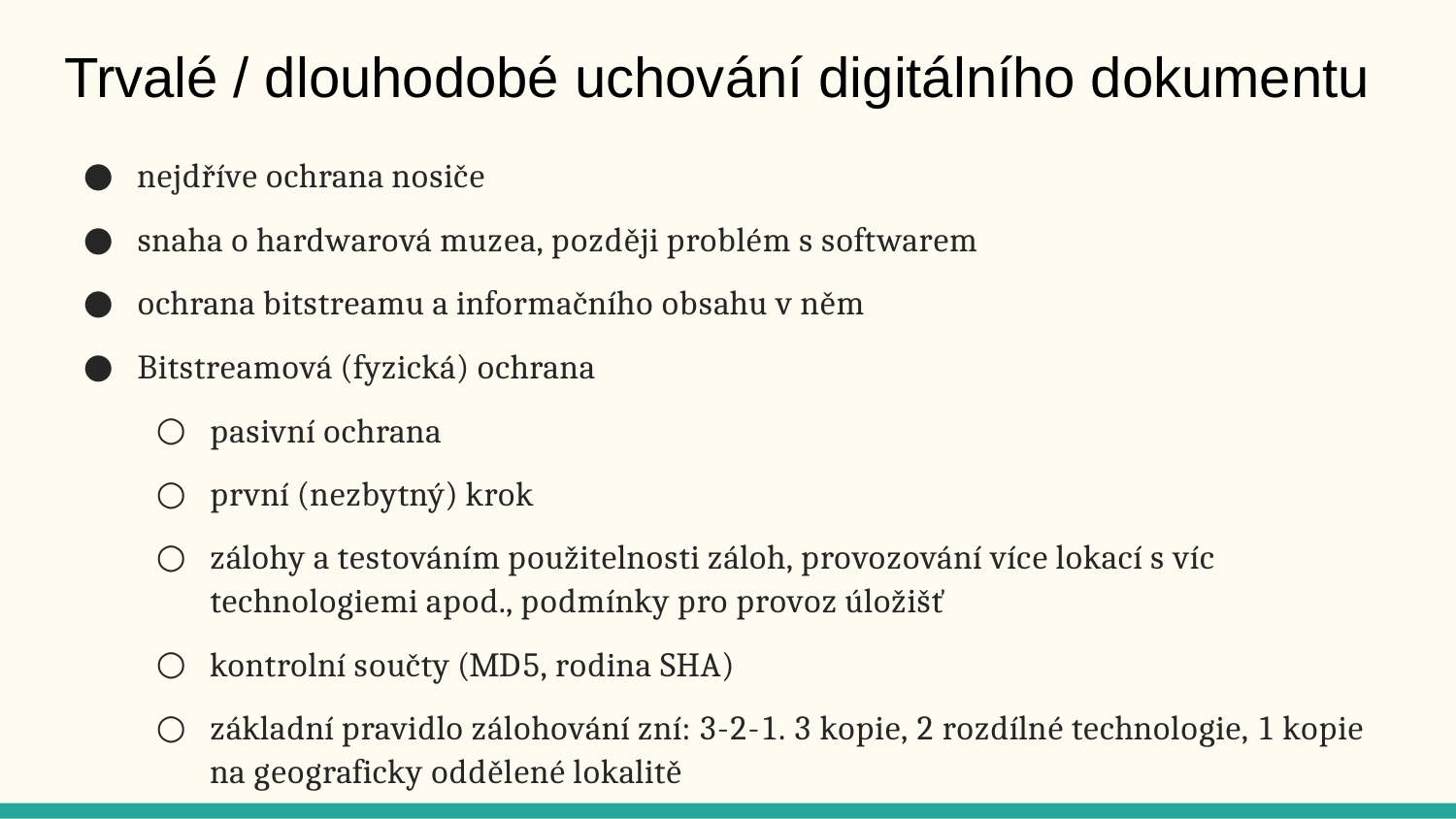

# Trvalé / dlouhodobé uchování digitálního dokumentu
nejdříve ochrana nosiče
snaha o hardwarová muzea, později problém s softwarem
ochrana bitstreamu a informačního obsahu v něm
Bitstreamová (fyzická) ochrana
pasivní ochrana
první (nezbytný) krok
zálohy a testováním použitelnosti záloh, provozování více lokací s víc technologiemi apod., podmínky pro provoz úložišť
kontrolní součty (MD5, rodina SHA)
základní pravidlo zálohování zní: 3-2-1. 3 kopie, 2 rozdílné technologie, 1 kopie na geograficky oddělené lokalitě